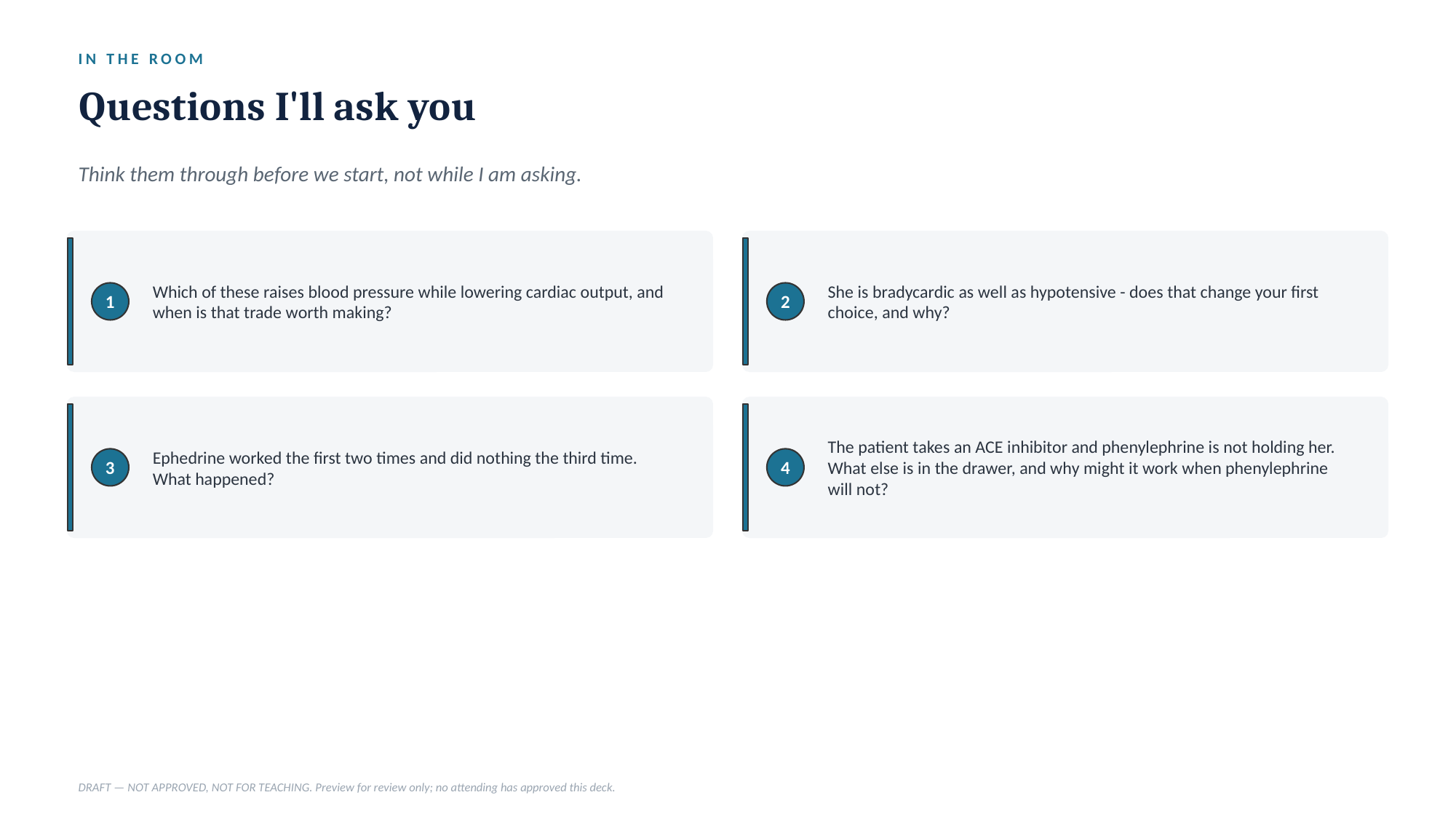

IN THE ROOM
Questions I'll ask you
Think them through before we start, not while I am asking.

Which of these raises blood pressure while lowering cardiac output, and when is that trade worth making?
She is bradycardic as well as hypotensive - does that change your first choice, and why?

1

2

Ephedrine worked the first two times and did nothing the third time. What happened?
The patient takes an ACE inhibitor and phenylephrine is not holding her. What else is in the drawer, and why might it work when phenylephrine will not?

3

4
DRAFT — NOT APPROVED, NOT FOR TEACHING. Preview for review only; no attending has approved this deck.